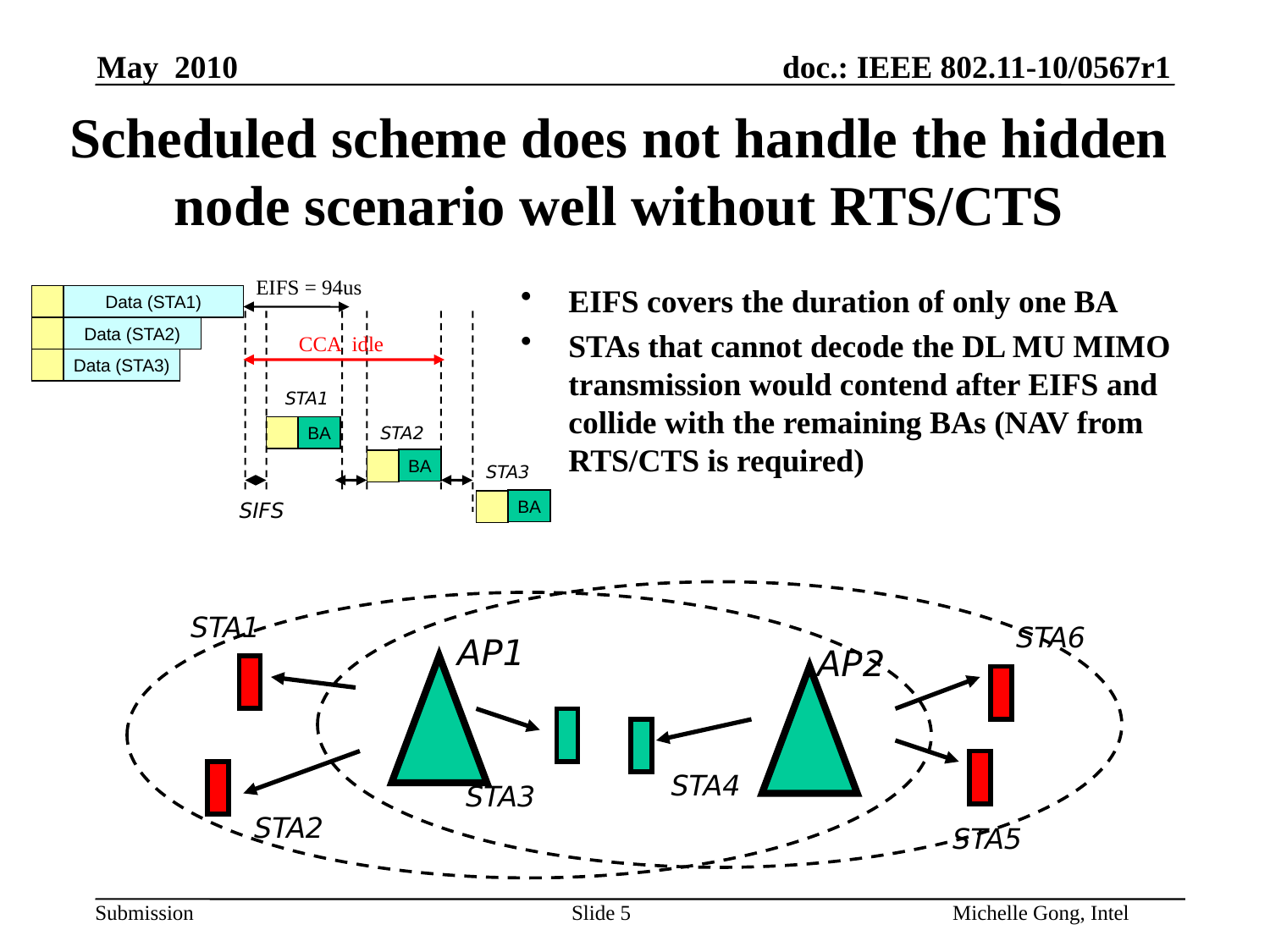

# Scheduled scheme does not handle the hidden node scenario well without RTS/CTS
EIFS = 94us
EIFS covers the duration of only one BA
STAs that cannot decode the DL MU MIMO transmission would contend after EIFS and collide with the remaining BAs (NAV from RTS/CTS is required)

Data (STA1)

Data (STA2)
CCA  idle

Data (STA3)

STA1
STA2

BA
BA

STA3

BA
SIFS

STA1
STA6
AP1
AP2

STA4
STA3
STA2
STA5